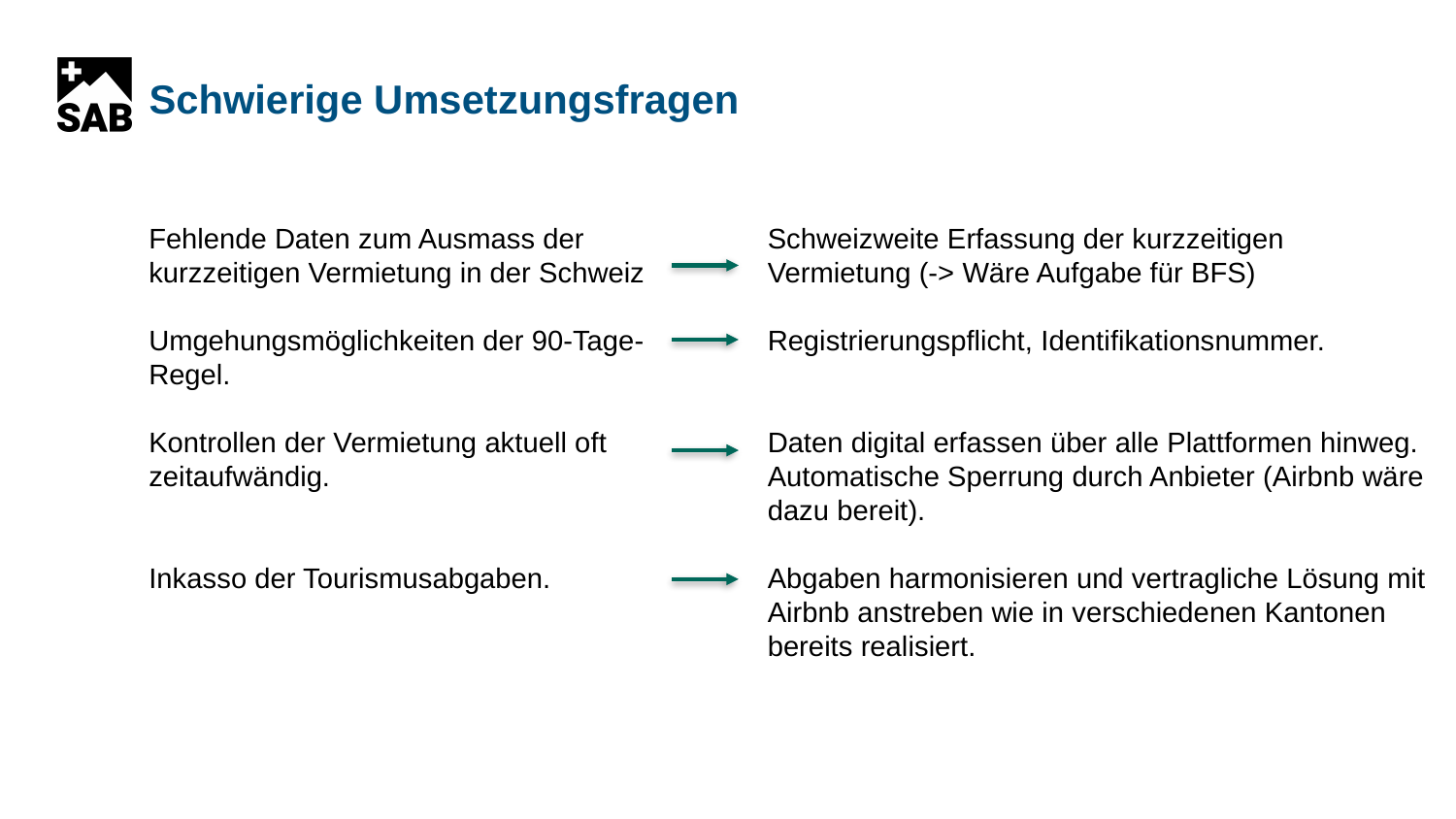

Schwierige Umsetzungsfragen
Fehlende Daten zum Ausmass der kurzzeitigen Vermietung in der Schweiz

Umgehungsmöglichkeiten der 90-Tage-Regel.

Kontrollen der Vermietung aktuell oft zeitaufwändig.

Inkasso der Tourismusabgaben.

Schweizweite Erfassung der kurzzeitigen Vermietung (-> Wäre Aufgabe für BFS)

Registrierungspflicht, Identifikationsnummer.

Daten digital erfassen über alle Plattformen hinweg. Automatische Sperrung durch Anbieter (Airbnb wäre dazu bereit).

Abgaben harmonisieren und vertragliche Lösung mit Airbnb anstreben wie in verschiedenen Kantonen bereits realisiert.